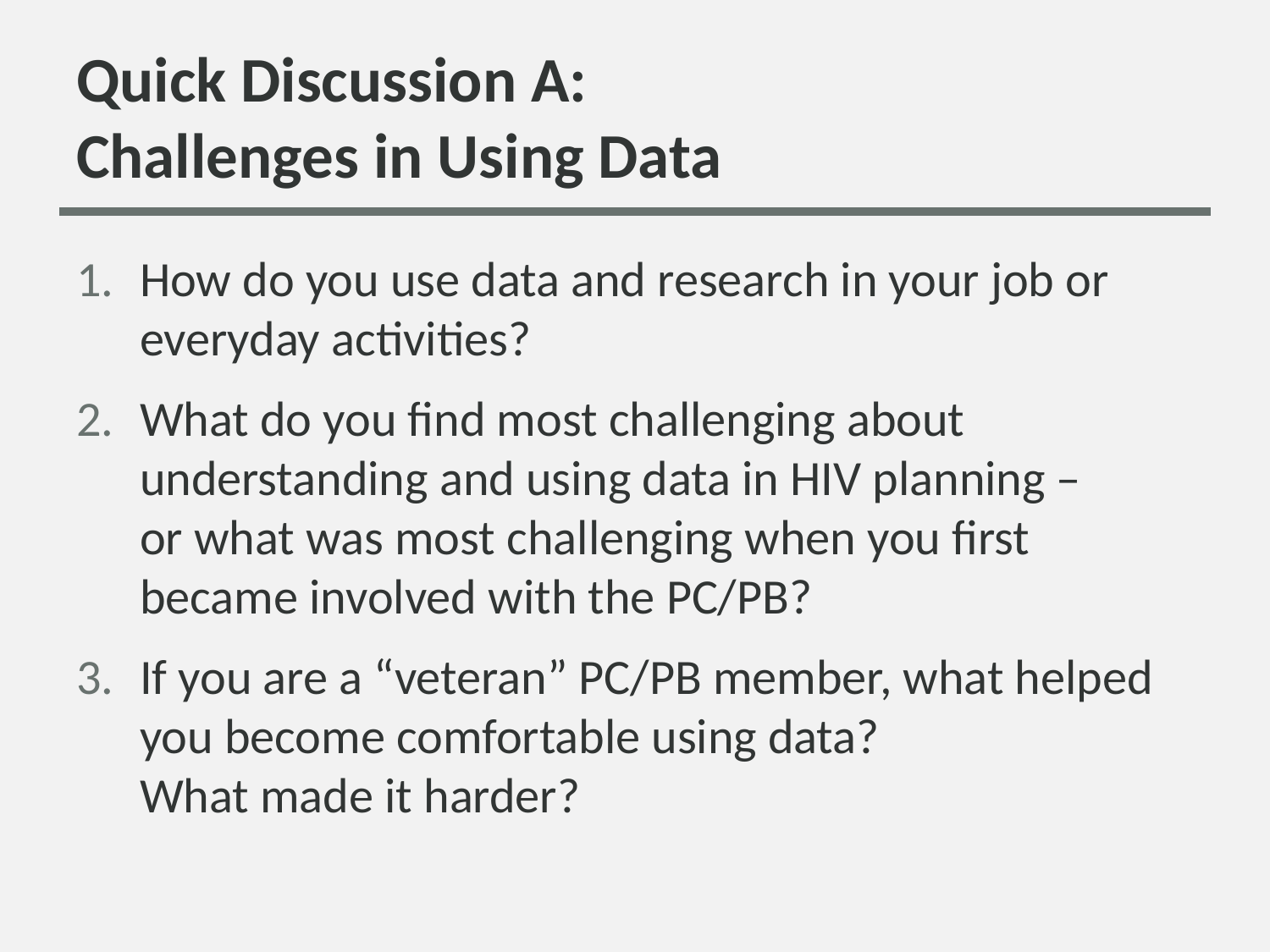

# Quick Discussion A: Challenges in Using Data
How do you use data and research in your job or everyday activities?
What do you find most challenging about understanding and using data in HIV planning –
or what was most challenging when you first became involved with the PC/PB?
If you are a “veteran” PC/PB member, what helped you become comfortable using data?
What made it harder?